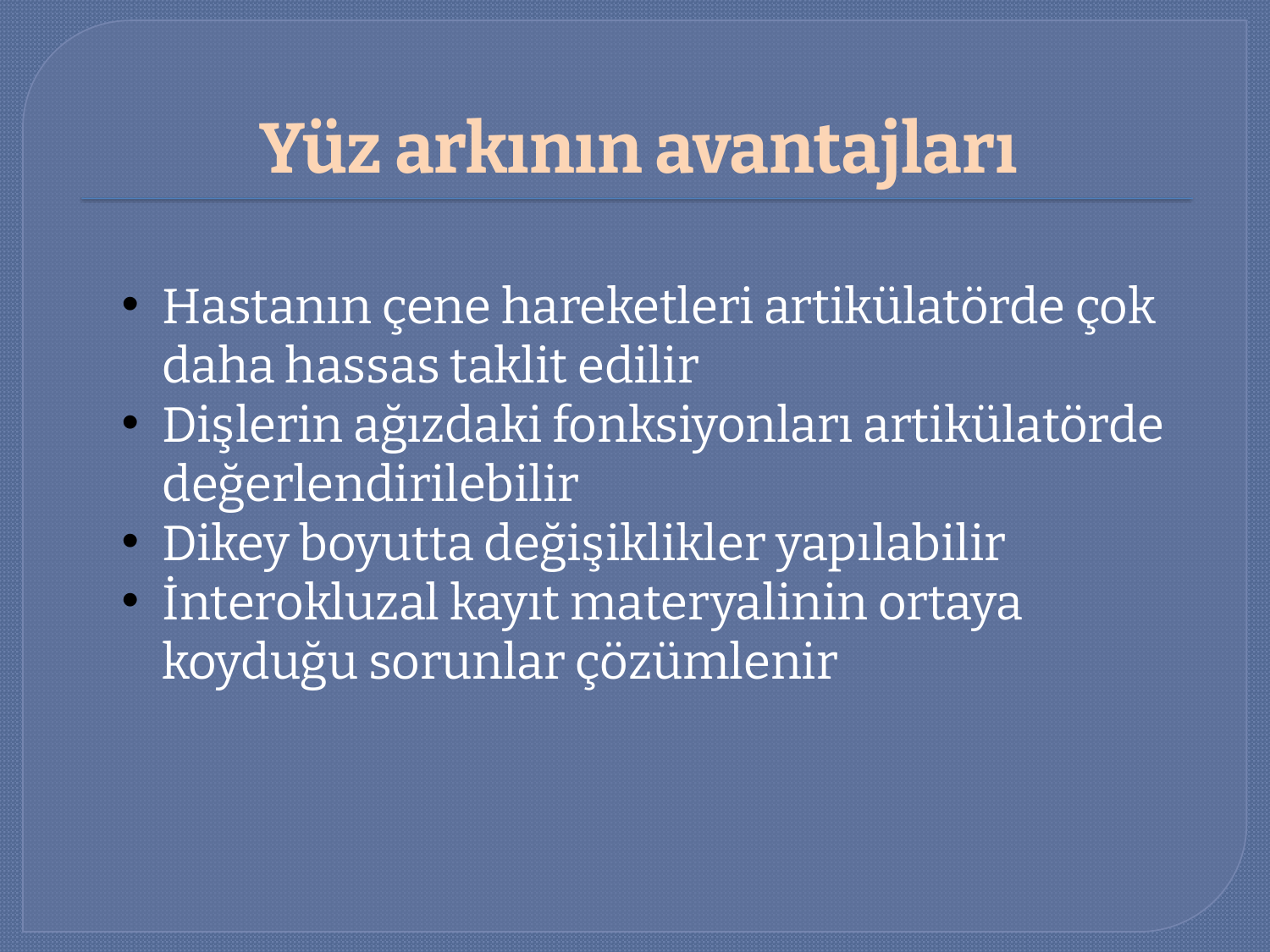

# Yüz arkının avantajları
Hastanın çene hareketleri artikülatörde çok daha hassas taklit edilir
Dişlerin ağızdaki fonksiyonları artikülatörde değerlendirilebilir
Dikey boyutta değişiklikler yapılabilir
İnterokluzal kayıt materyalinin ortaya koyduğu sorunlar çözümlenir